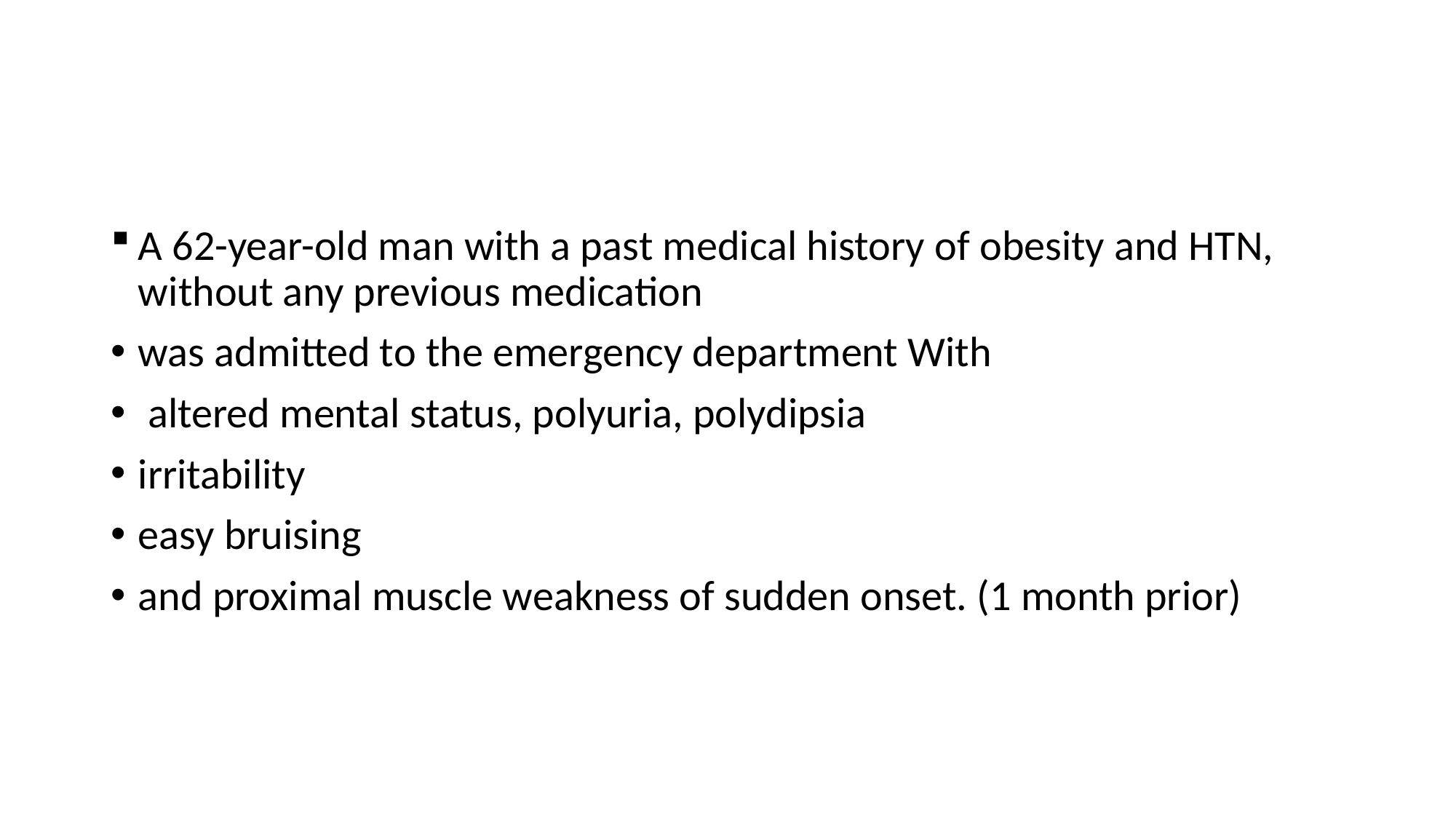

#
A 62-year-old man with a past medical history of obesity and HTN, without any previous medication
was admitted to the emergency department With
 altered mental status, polyuria, polydipsia
irritability
easy bruising
and proximal muscle weakness of sudden onset. (1 month prior)